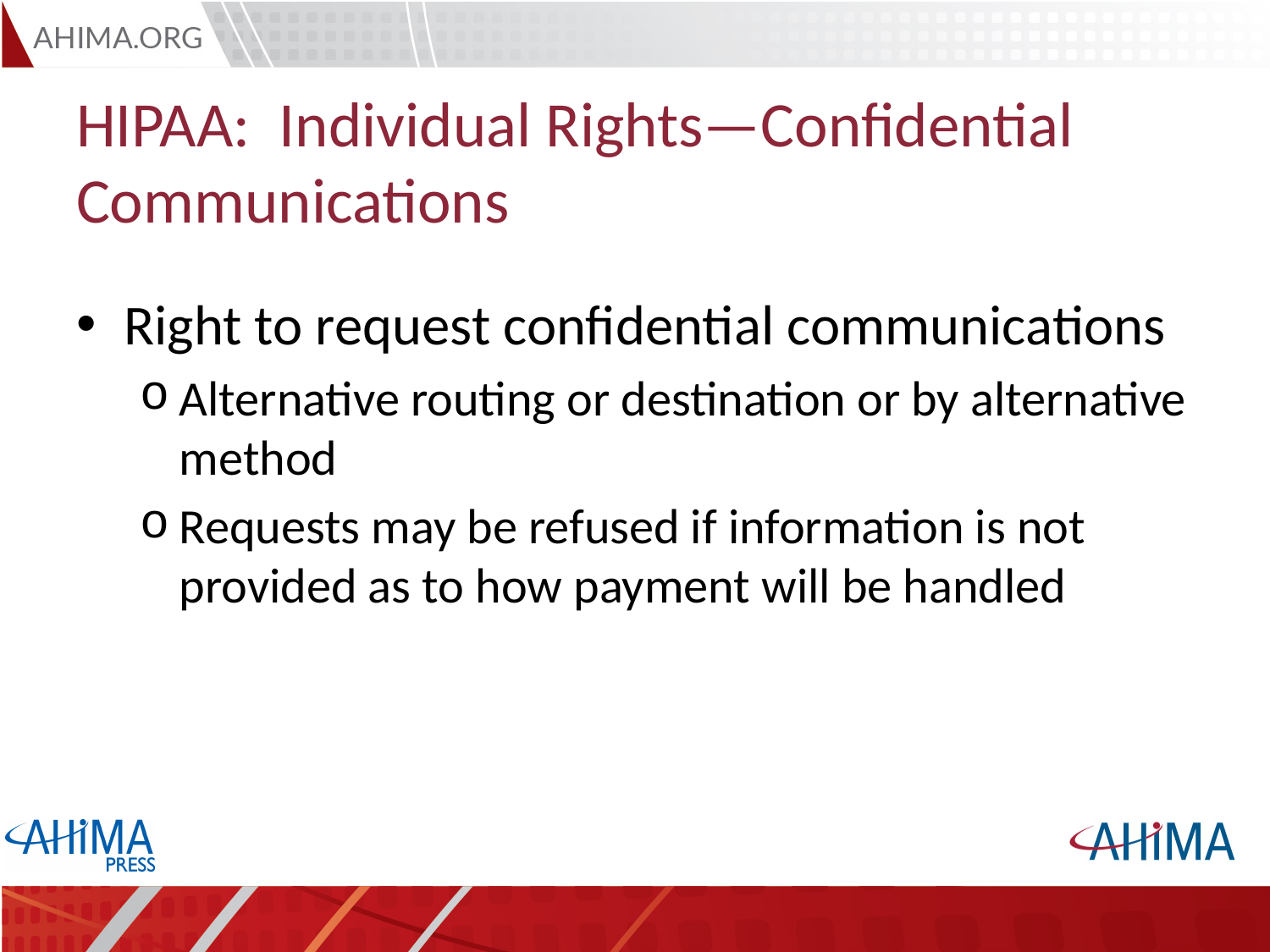

# HIPAA:  Individual Rights—Confidential Communications
Right to request confidential communications
Alternative routing or destination or by alternative method
Requests may be refused if information is not provided as to how payment will be handled